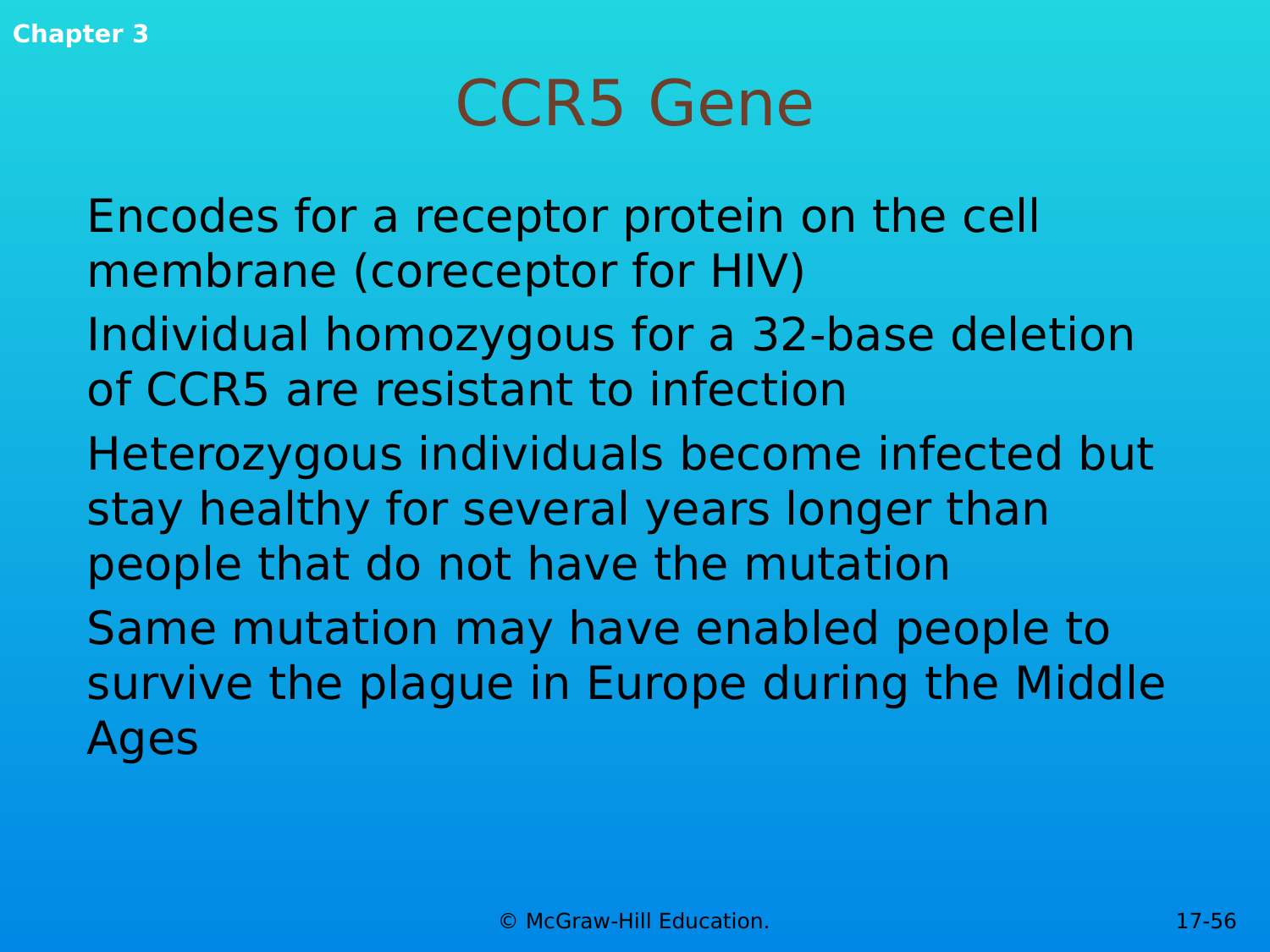

# CCR5 Gene
Encodes for a receptor protein on the cell membrane (coreceptor for HIV)
Individual homozygous for a 32-base deletion of CCR5 are resistant to infection
Heterozygous individuals become infected but stay healthy for several years longer than people that do not have the mutation
Same mutation may have enabled people to survive the plague in Europe during the Middle Ages